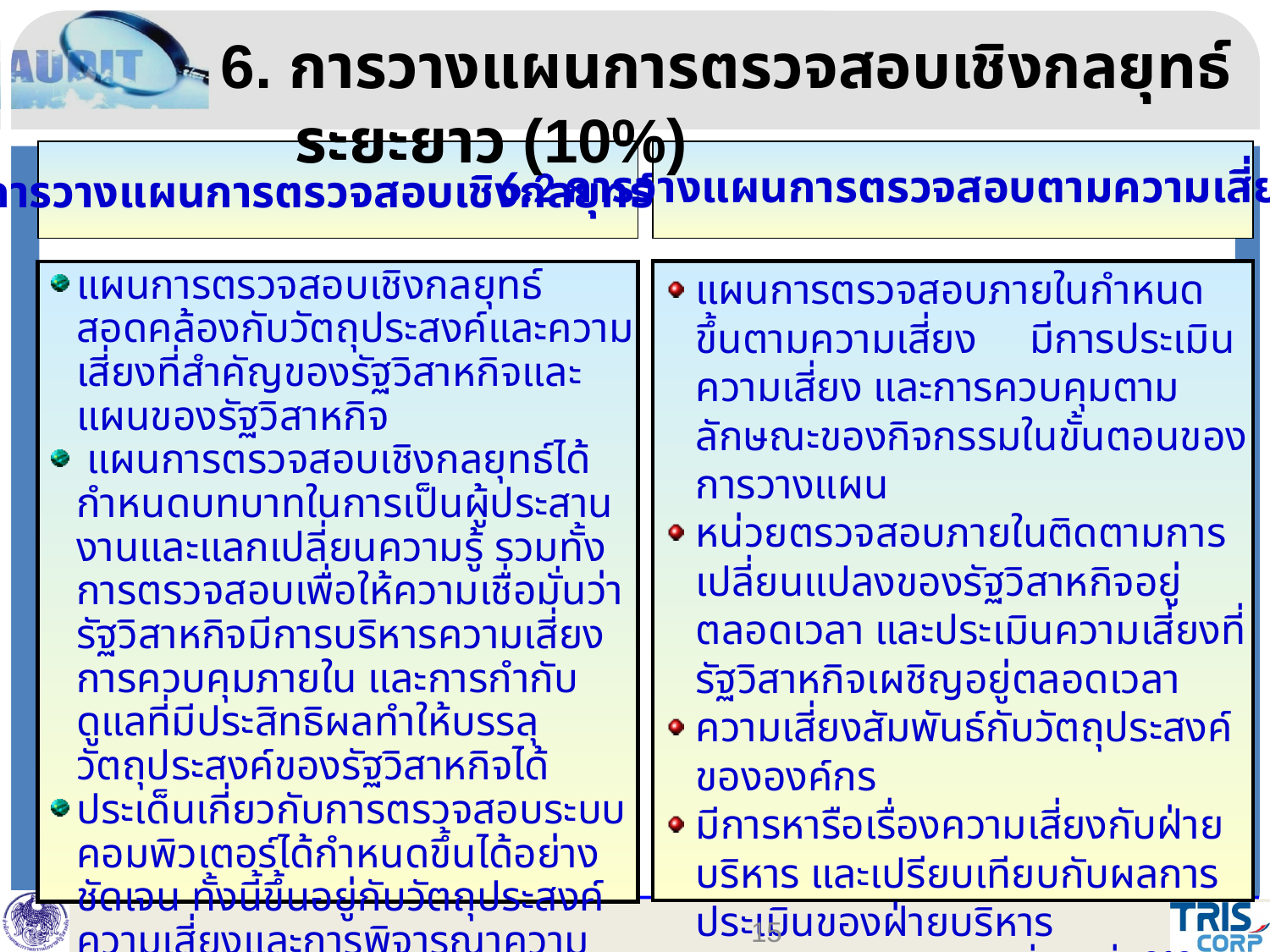

6. การวางแผนการตรวจสอบเชิงกลยุทธ์ระยะยาว (10%)

6.1 การวางแผนการตรวจสอบเชิงกลยุทธ์ (5%)
6.2 การวางแผนการตรวจสอบตามความเสี่ยง (5%)
แผนการตรวจสอบเชิงกลยุทธ์สอดคล้องกับวัตถุประสงค์และความเสี่ยงที่สำคัญของรัฐวิสาหกิจและแผนของรัฐวิสาหกิจ
 แผนการตรวจสอบเชิงกลยุทธ์ได้กำหนดบทบาทในการเป็นผู้ประสานงานและแลกเปลี่ยนความรู้ รวมทั้งการตรวจสอบเพื่อให้ความเชื่อมั่นว่ารัฐวิสาหกิจมีการบริหารความเสี่ยง การควบคุมภายใน และการกำกับดูแลที่มีประสิทธิผลทำให้บรรลุวัตถุประสงค์ของรัฐวิสาหกิจได้
ประเด็นเกี่ยวกับการตรวจสอบระบบคอมพิวเตอร์ได้กำหนดขึ้นได้อย่างชัดเจน ทั้งนี้ขึ้นอยู่กับวัตถุประสงค์ ความเสี่ยงและการพิจารณาความต้องการของฝ่ายบริหาร
ฝ่ายบริหารได้ให้ความเห็นในการจัดทำแผนการตรวจสอบเชิงกลยุทธ์
แผนการตรวจสอบภายในกำหนดขึ้นตามความเสี่ยง     มีการประเมินความเสี่ยง และการควบคุมตามลักษณะของกิจกรรมในขั้นตอนของการวางแผน
หน่วยตรวจสอบภายในติดตามการเปลี่ยนแปลงของรัฐวิสาหกิจอยู่ตลอดเวลา และประเมินความเสี่ยงที่รัฐวิสาหกิจเผชิญอยู่ตลอดเวลา
ความเสี่ยงสัมพันธ์กับวัตถุประสงค์ขององค์กร
มีการหารือเรื่องความเสี่ยงกับฝ่ายบริหาร และเปรียบเทียบกับผลการประเมินของฝ่ายบริหาร
มีการจัดลำดับความเสี่ยงเพื่อใช้ในการจัดสรรทรัพยากรการตรวจสอบ
มีแผน/แนวทางในการบริหารทรัพยากรของหน่วยตรวจสอบภายใน

15